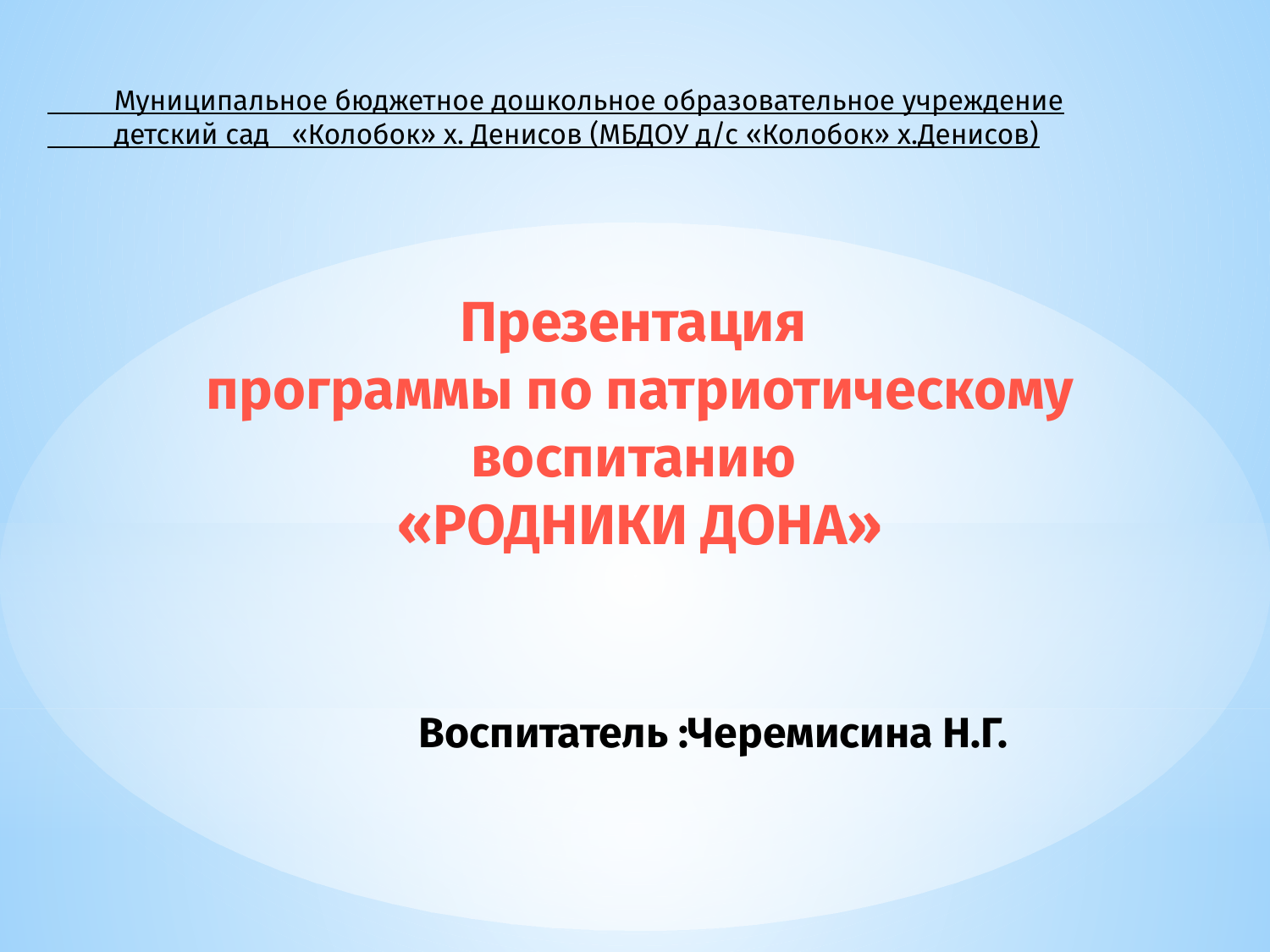

Муниципальное бюджетное дошкольное образовательное учреждение
         детский сад   «Колобок» х. Денисов (МБДОУ д/с «Колобок» х.Денисов)

Презентация
программы по патриотическому воспитанию
«РОДНИКИ ДОНА»

           Воспитатель :Черемисина Н.Г.